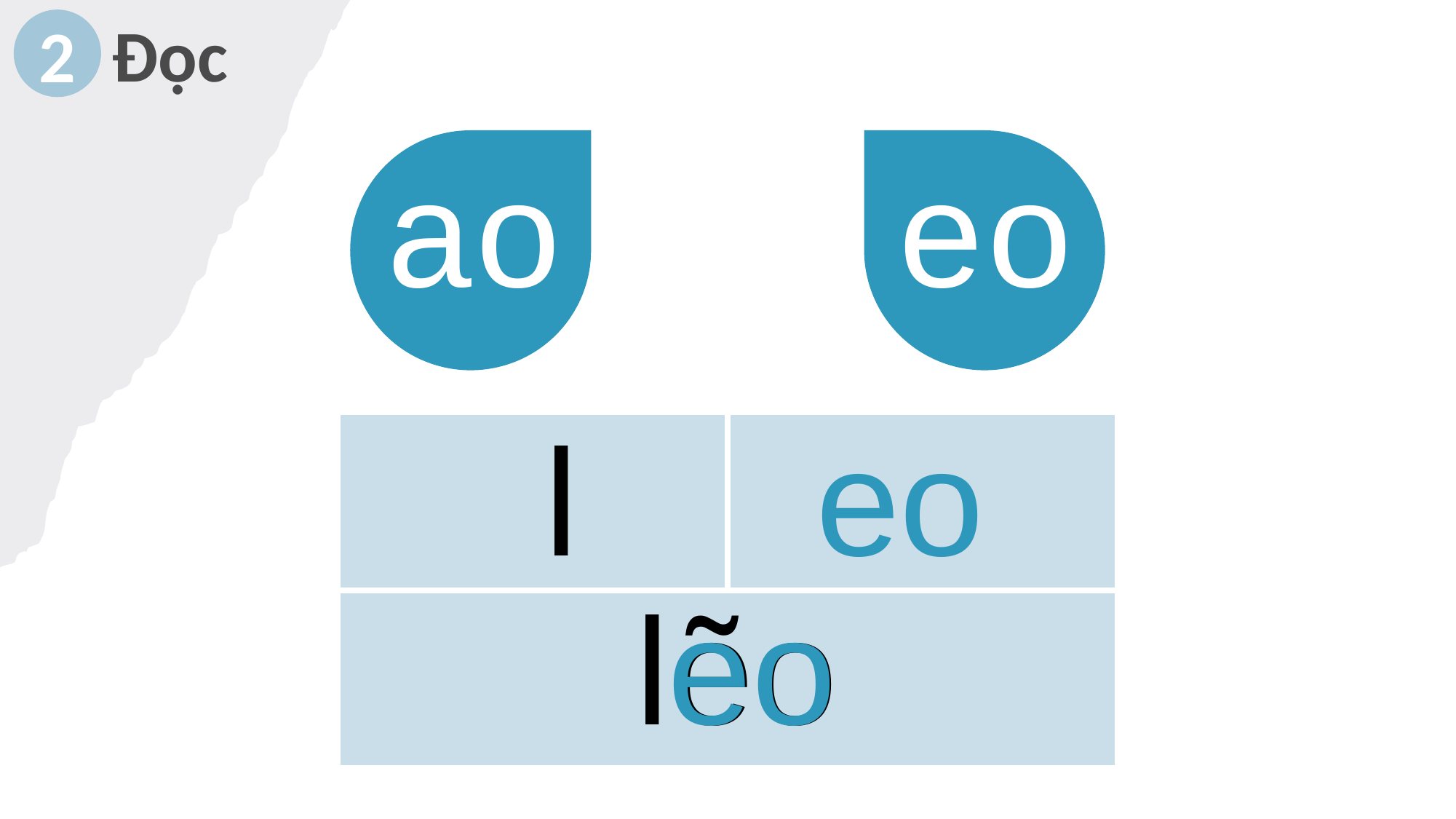

Đọc
2

ao
eo

l
eo
|  |  |
| --- | --- |
|  |  |
lẽo
eo